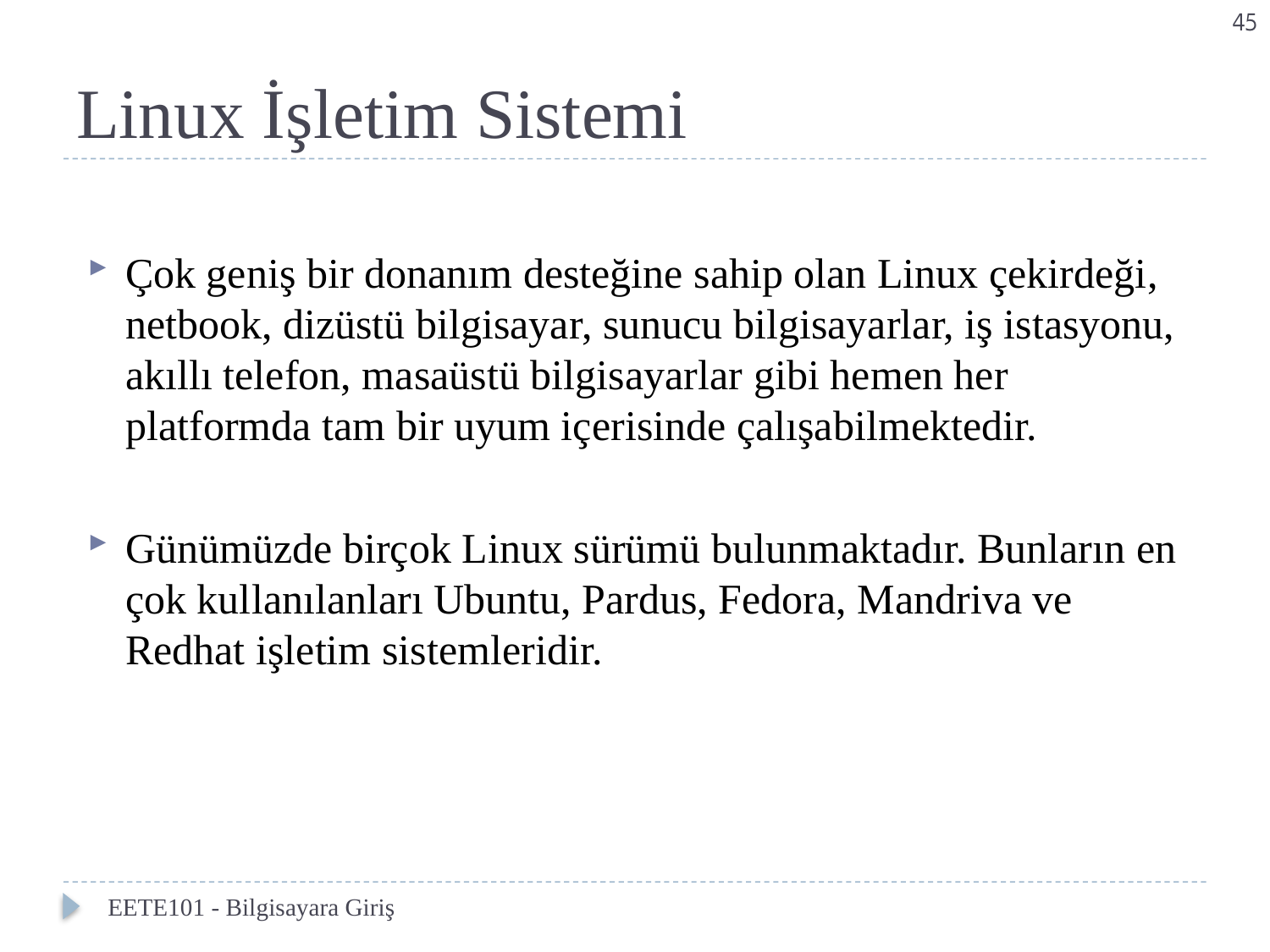

45
# Linux İşletim Sistemi

Çok geniş bir donanım desteğine sahip olan Linux çekirdeği, netbook, dizüstü bilgisayar, sunucu bilgisayarlar, iş istasyonu, akıllı telefon, masaüstü bilgisayarlar gibi hemen her platformda tam bir uyum içerisinde çalışabilmektedir.

Günümüzde birçok Linux sürümü bulunmaktadır. Bunların en çok kullanılanları Ubuntu, Pardus, Fedora, Mandriva ve Redhat işletim sistemleridir.
EETE101 - Bilgisayara Giriş